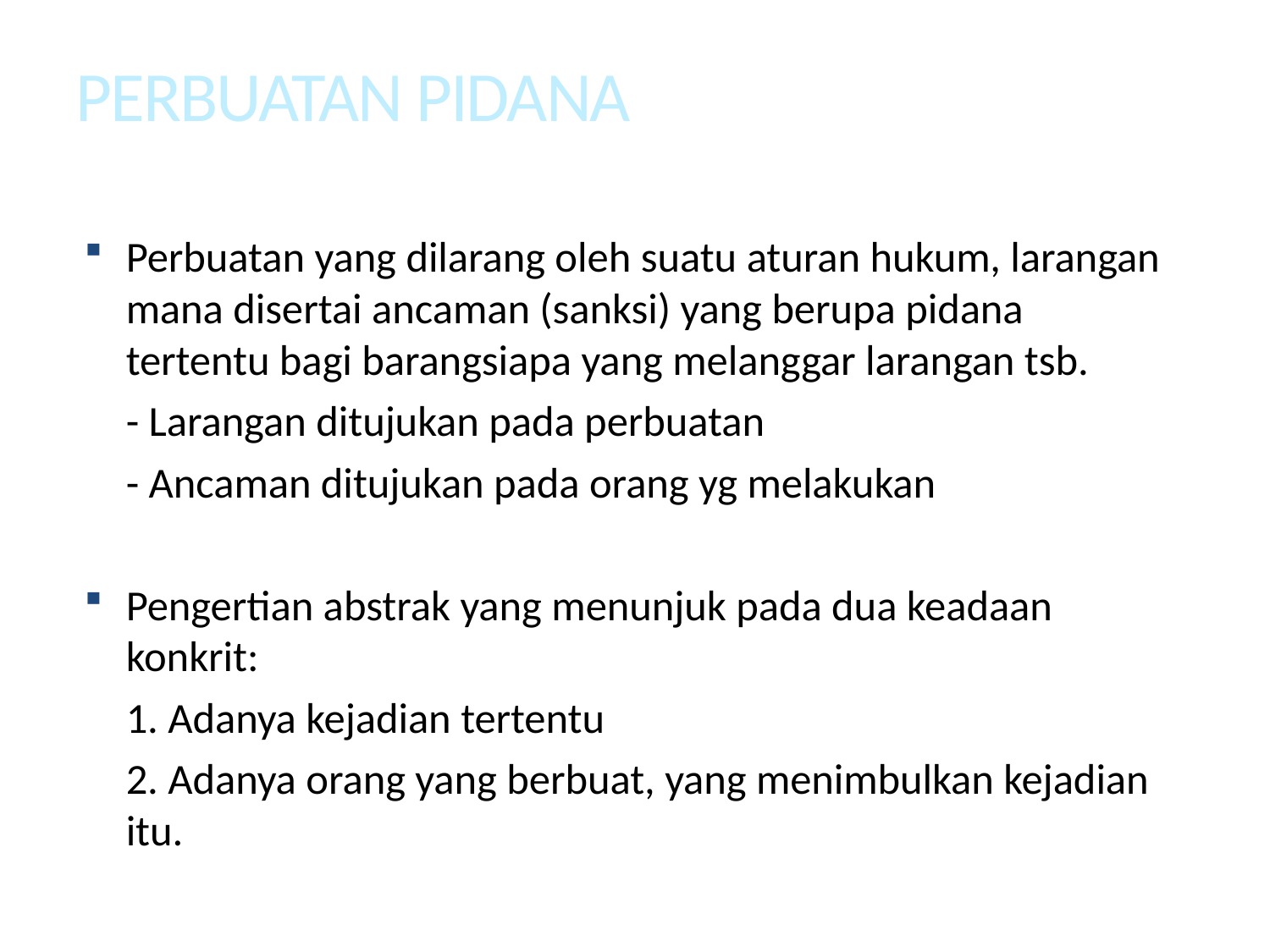

PERBUATAN PIDANA
Perbuatan yang dilarang oleh suatu aturan hukum, larangan mana disertai ancaman (sanksi) yang berupa pidana tertentu bagi barangsiapa yang melanggar larangan tsb.
	- Larangan ditujukan pada perbuatan
	- Ancaman ditujukan pada orang yg melakukan

Pengertian abstrak yang menunjuk pada dua keadaan konkrit:
	1. Adanya kejadian tertentu
	2. Adanya orang yang berbuat, yang menimbulkan kejadian itu.